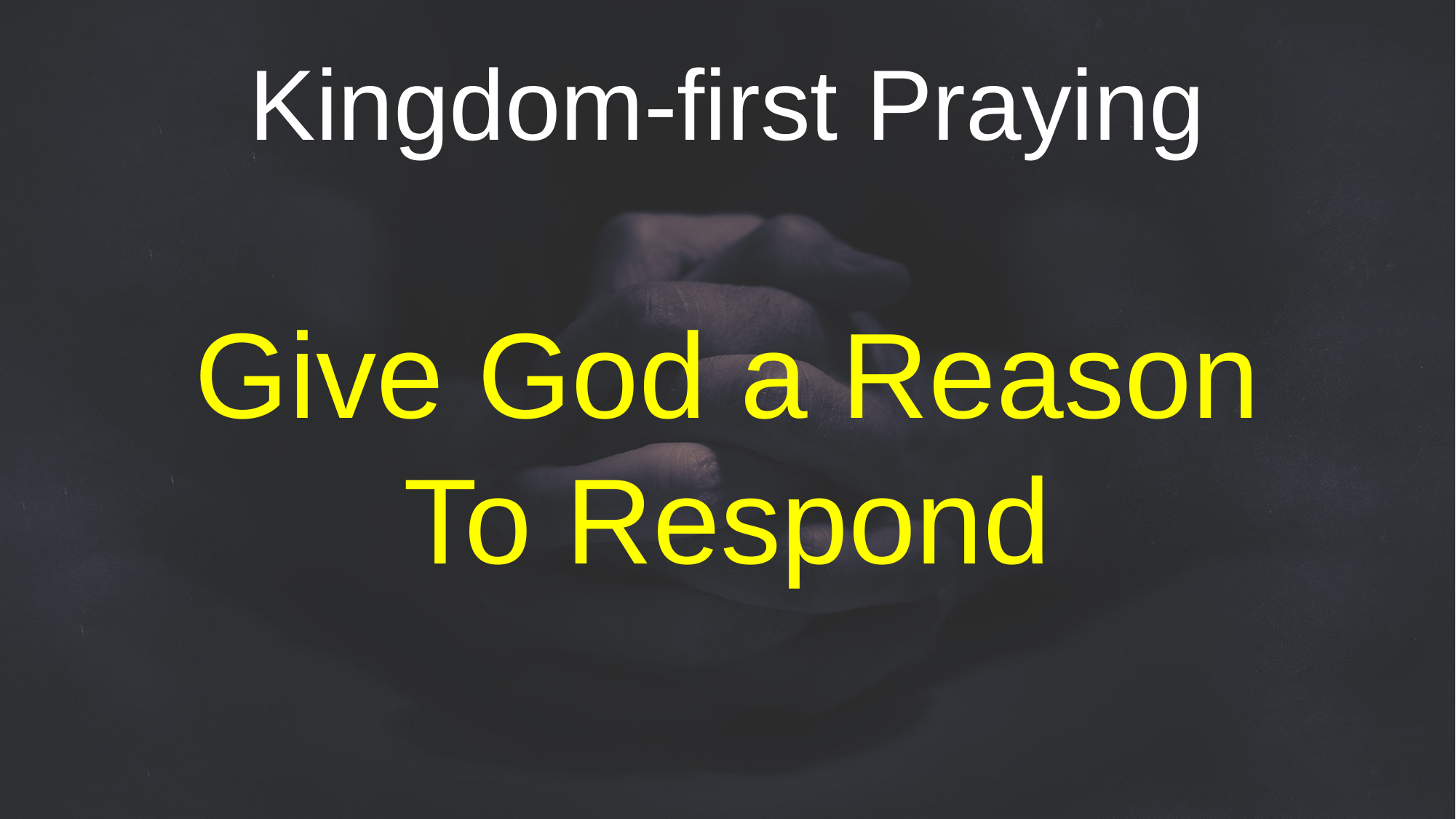

Kingdom-first Praying
Give God a Reason
To Respond